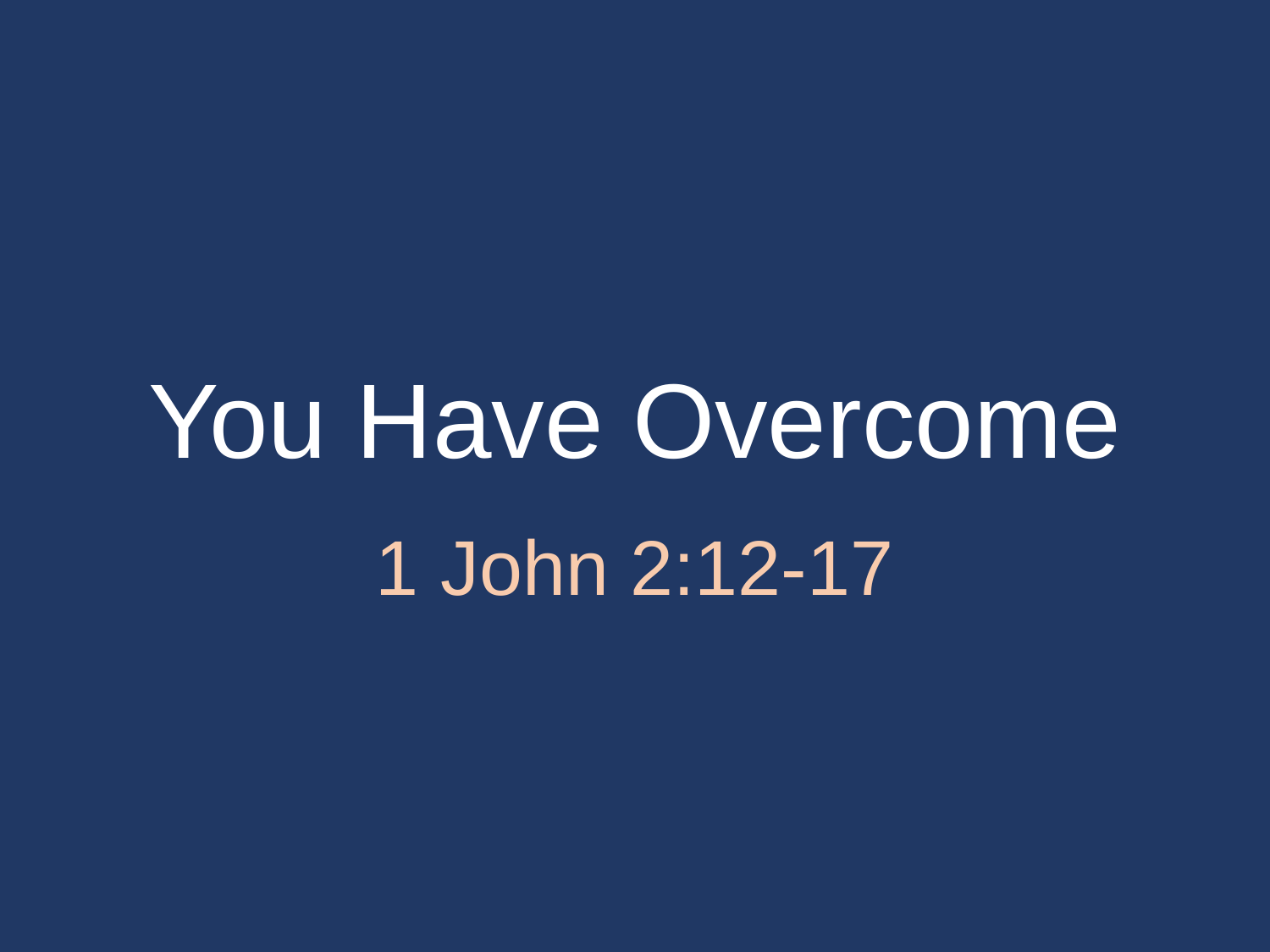

# You Have Overcome
1 John 2:12-17